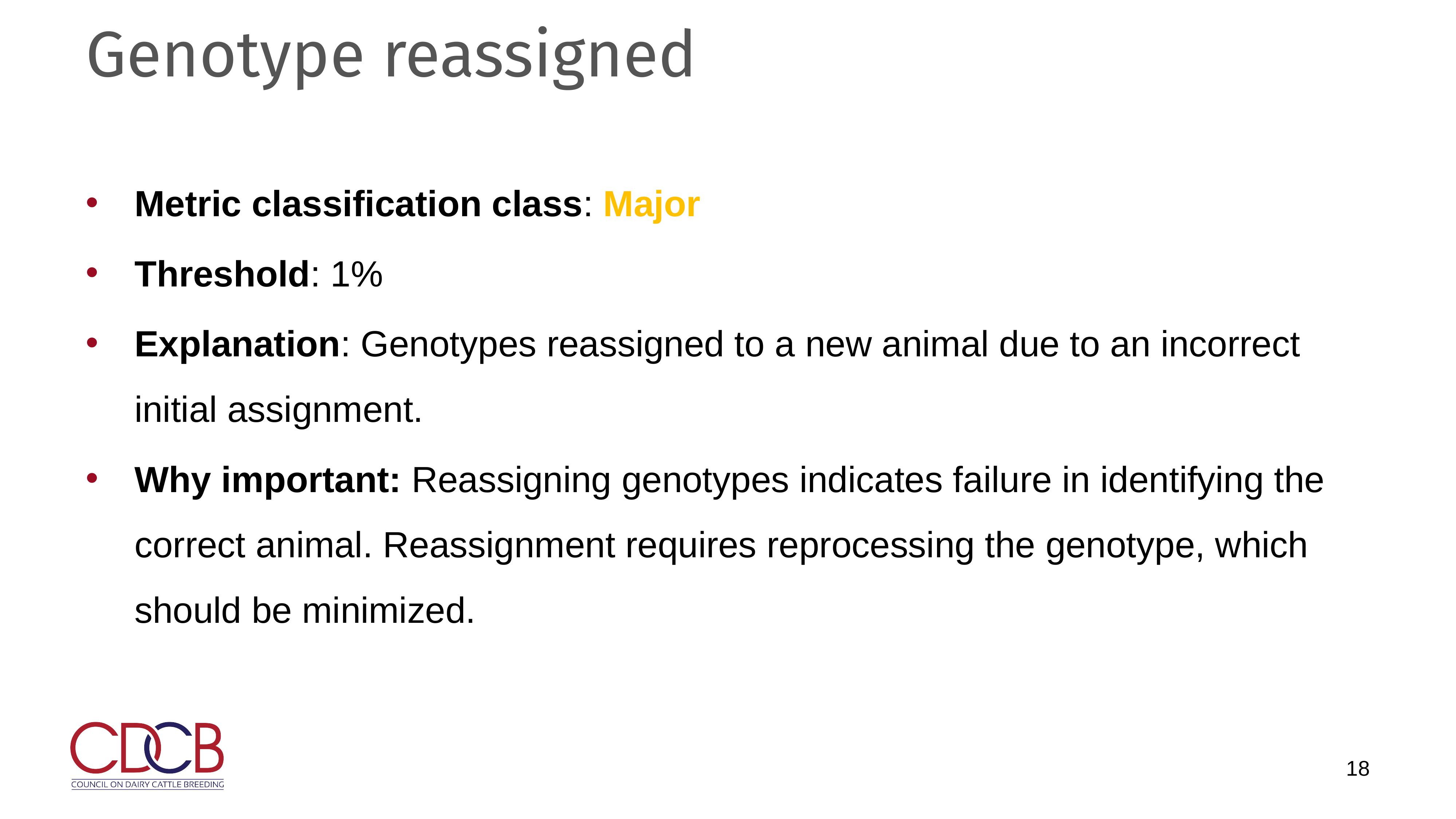

# Genotype reassigned
Metric classification class: Major
Threshold: 1%
Explanation: Genotypes reassigned to a new animal due to an incorrect initial assignment.
Why important: Reassigning genotypes indicates failure in identifying the correct animal. Reassignment requires reprocessing the genotype, which should be minimized.
18